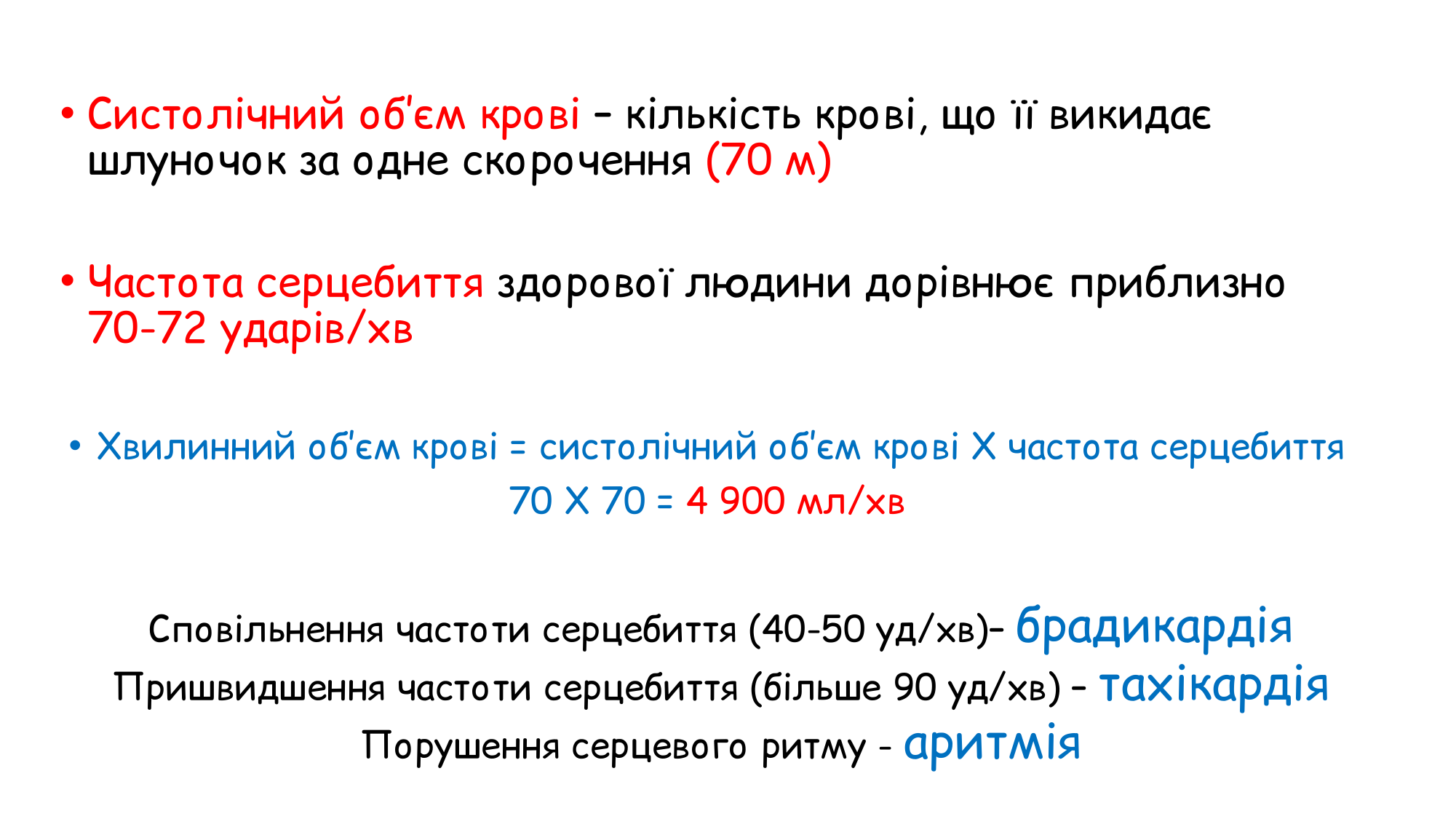

Систолічний об’єм крові – кількість крові, що її викидає шлуночок за одне скорочення (70 м)

Частота серцебиття здорової людини дорівнює приблизно 70-72 ударів/хв

Хвилинний об’єм крові = систолічний об’єм крові Х частота серцебиття
70 Х 70 = 4 900 мл/хв

Сповільнення частоти серцебиття (40-50 уд/хв)– брадикардія
Пришвидшення частоти серцебиття (більше 90 уд/хв) – тахікардія
Порушення серцевого ритму - аритмія